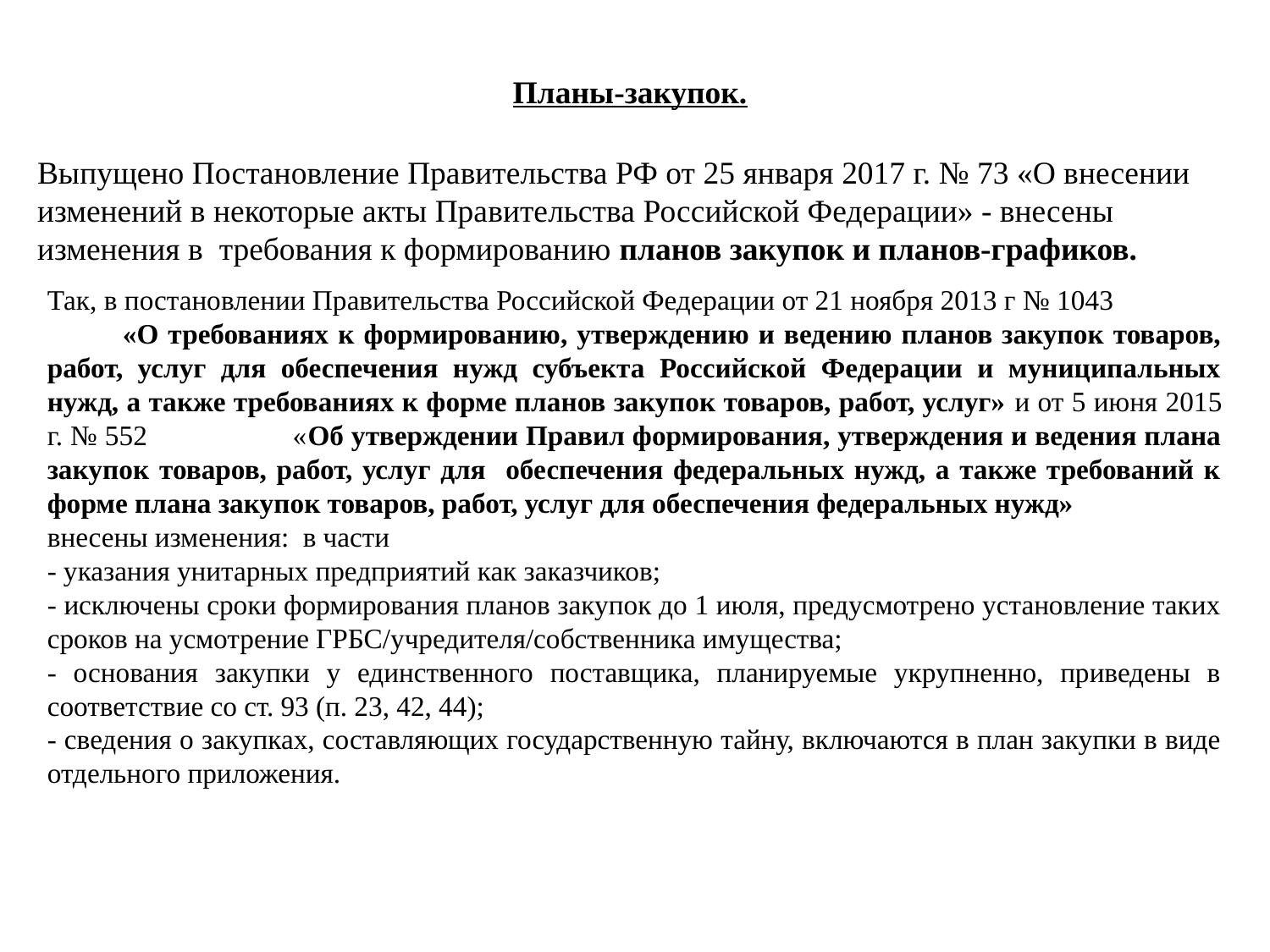

Планы-закупок.
Выпущено Постановление Правительства РФ от 25 января 2017 г. № 73 «О внесении изменений в некоторые акты Правительства Российской Федерации» - внесены изменения в  требования к формированию планов закупок и планов-графиков.
Так, в постановлении Правительства Российской Федерации от 21 ноября 2013 г № 1043                        «О требованиях к формированию, утверждению и ведению планов закупок товаров, работ, услуг для обеспечения нужд субъекта Российской Федерации и муниципальных нужд, а также требованиях к форме планов закупок товаров, работ, услуг» и от 5 июня 2015 г. № 552                   «Об утверждении Правил формирования, утверждения и ведения плана закупок товаров, работ, услуг для  обеспечения федеральных нужд, а также требований к форме плана закупок товаров, работ, услуг для обеспечения федеральных нужд»
внесены изменения:  в части
- указания унитарных предприятий как заказчиков;
- исключены сроки формирования планов закупок до 1 июля, предусмотрено установление таких сроков на усмотрение ГРБС/учредителя/собственника имущества;
- основания закупки у единственного поставщика, планируемые укрупненно, приведены в соответствие со ст. 93 (п. 23, 42, 44);
- сведения о закупках, составляющих государственную тайну, включаются в план закупки в виде отдельного приложения.